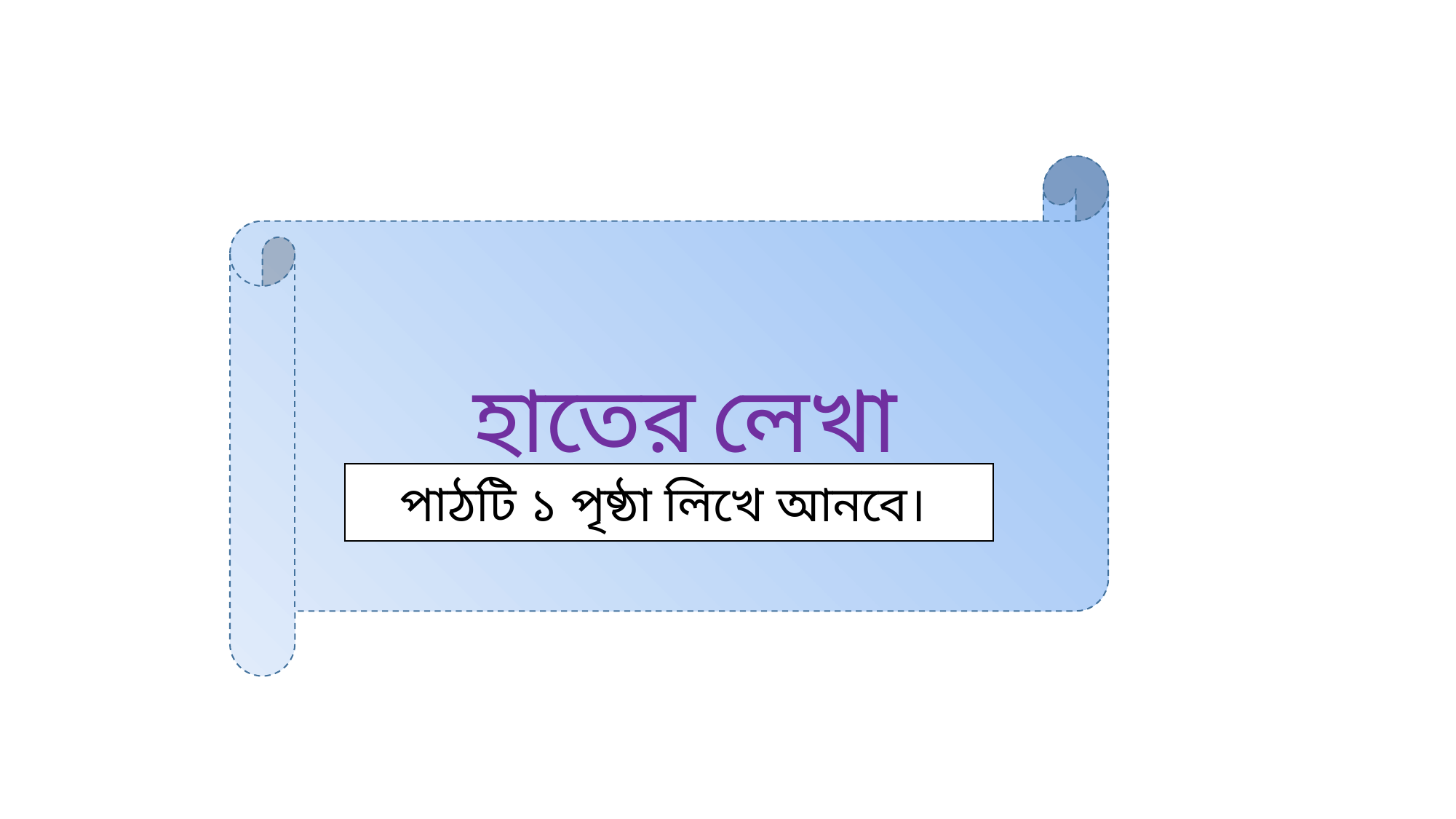

হাতের লেখা
পাঠটি ১ পৃষ্ঠা লিখে আনবে।